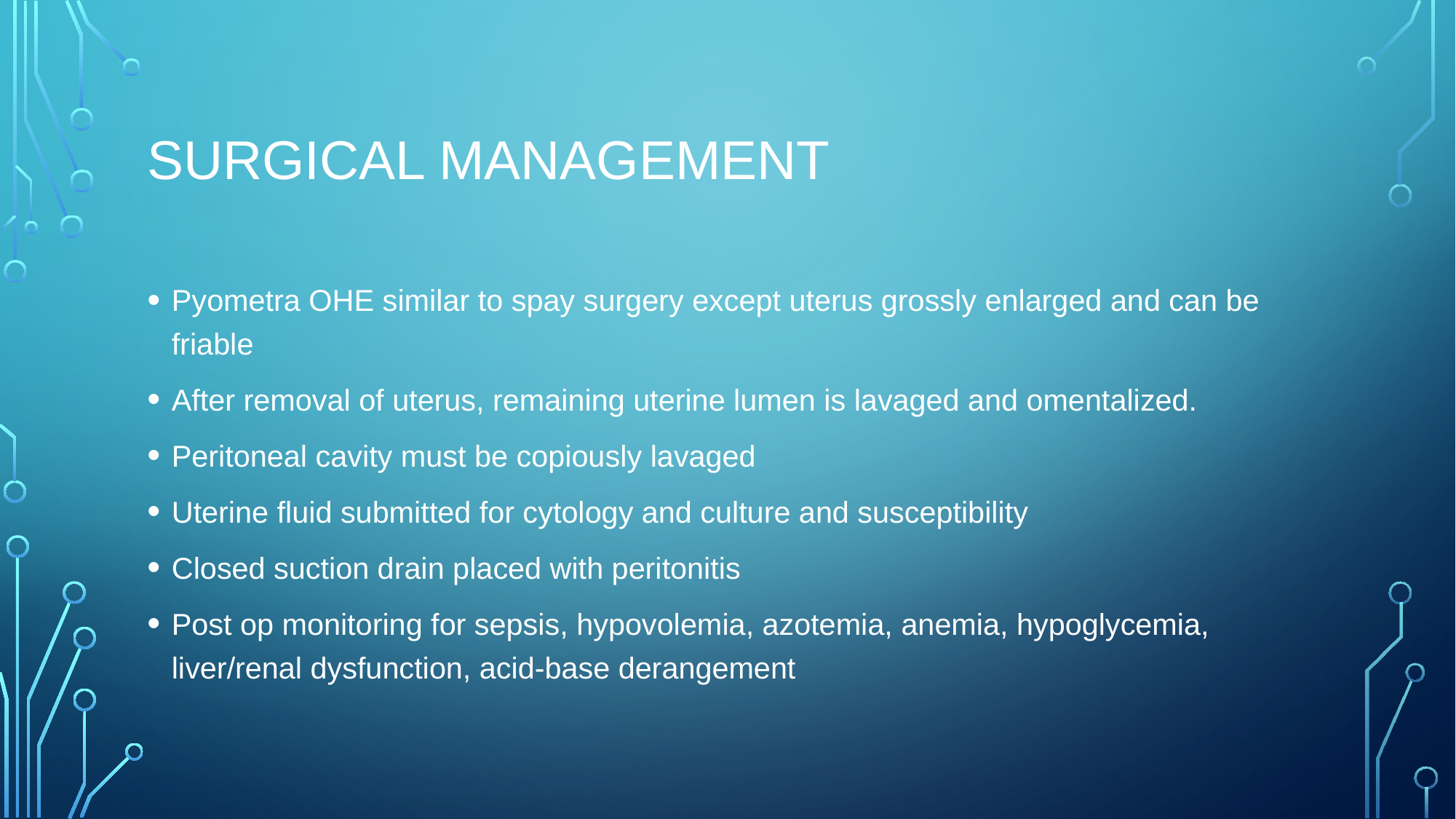

# Surgical management
Pyometra OHE similar to spay surgery except uterus grossly enlarged and can be friable
After removal of uterus, remaining uterine lumen is lavaged and omentalized.
Peritoneal cavity must be copiously lavaged
Uterine fluid submitted for cytology and culture and susceptibility
Closed suction drain placed with peritonitis
Post op monitoring for sepsis, hypovolemia, azotemia, anemia, hypoglycemia, liver/renal dysfunction, acid-base derangement